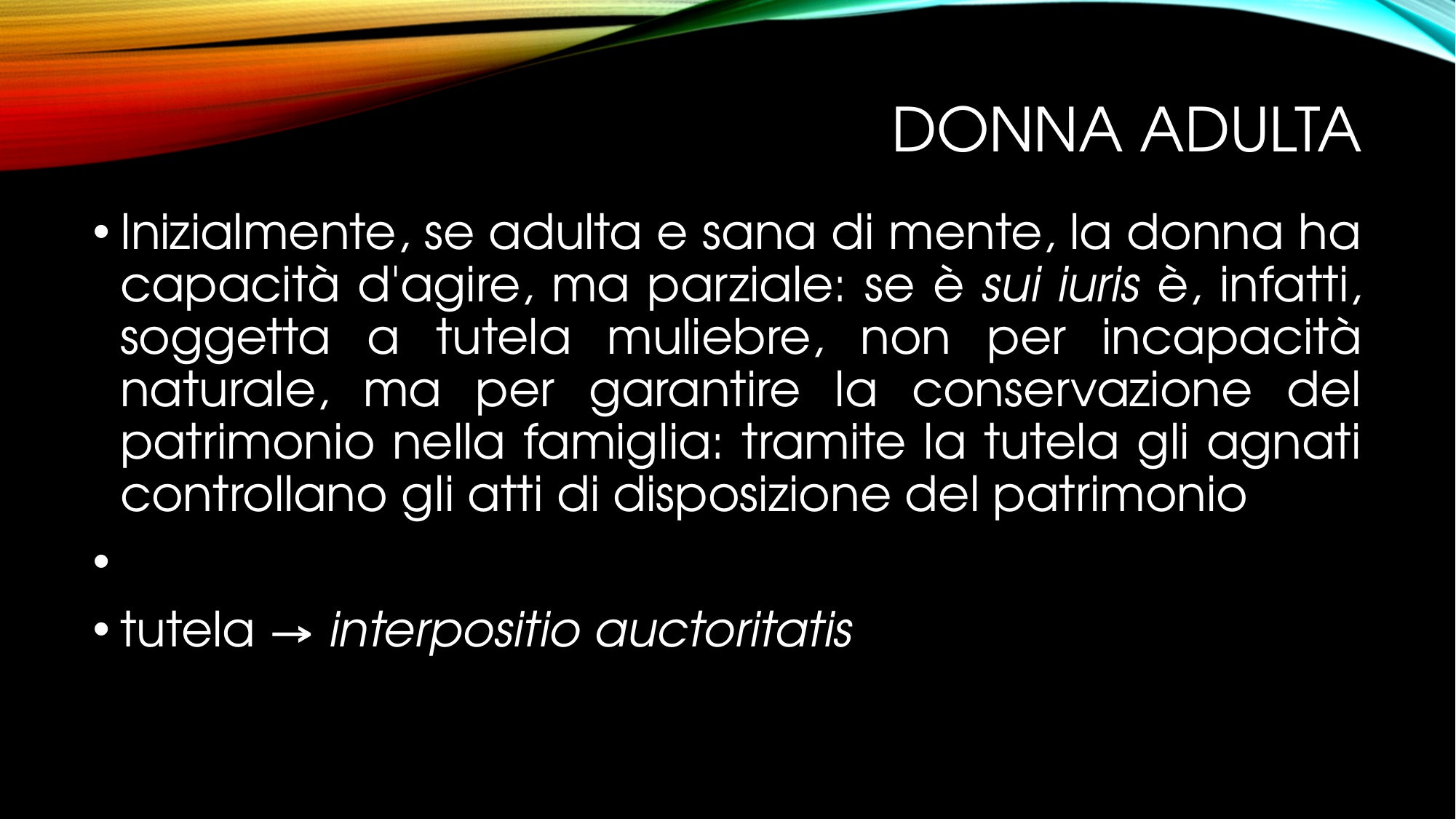

# DONNA ADULTA
Inizialmente, se adulta e sana di mente, la donna ha capacità d'agire, ma parziale: se è sui iuris è, infatti, soggetta a tutela muliebre, non per incapacità naturale, ma per garantire la conservazione del patrimonio nella famiglia: tramite la tutela gli agnati controllano gli atti di disposizione del patrimonio

tutela → interpositio auctoritatis